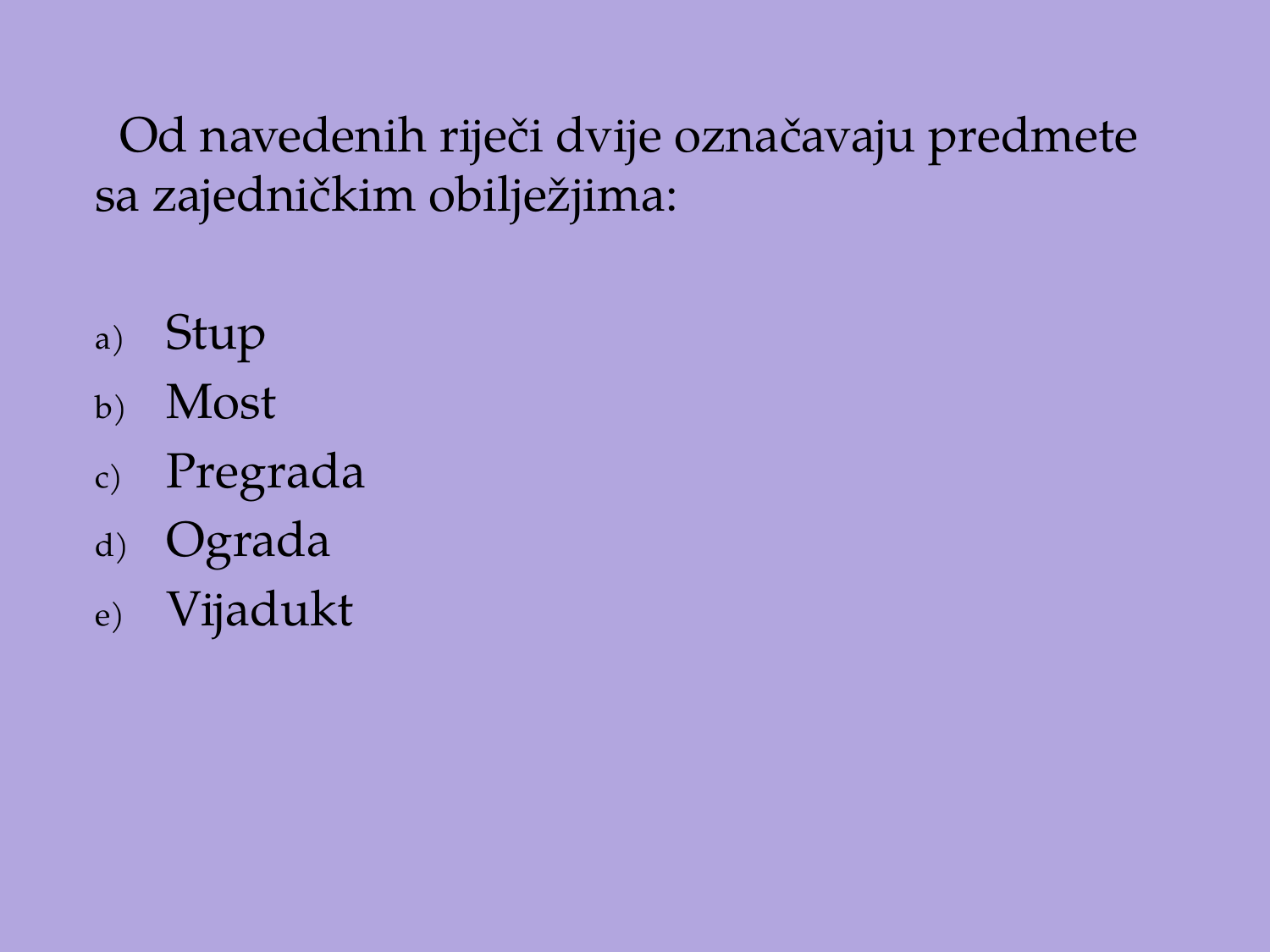

Od navedenih riječi dvije označavaju predmete sa zajedničkim obilježjima:

Stup
Most
Pregrada
Ograda
Vijadukt